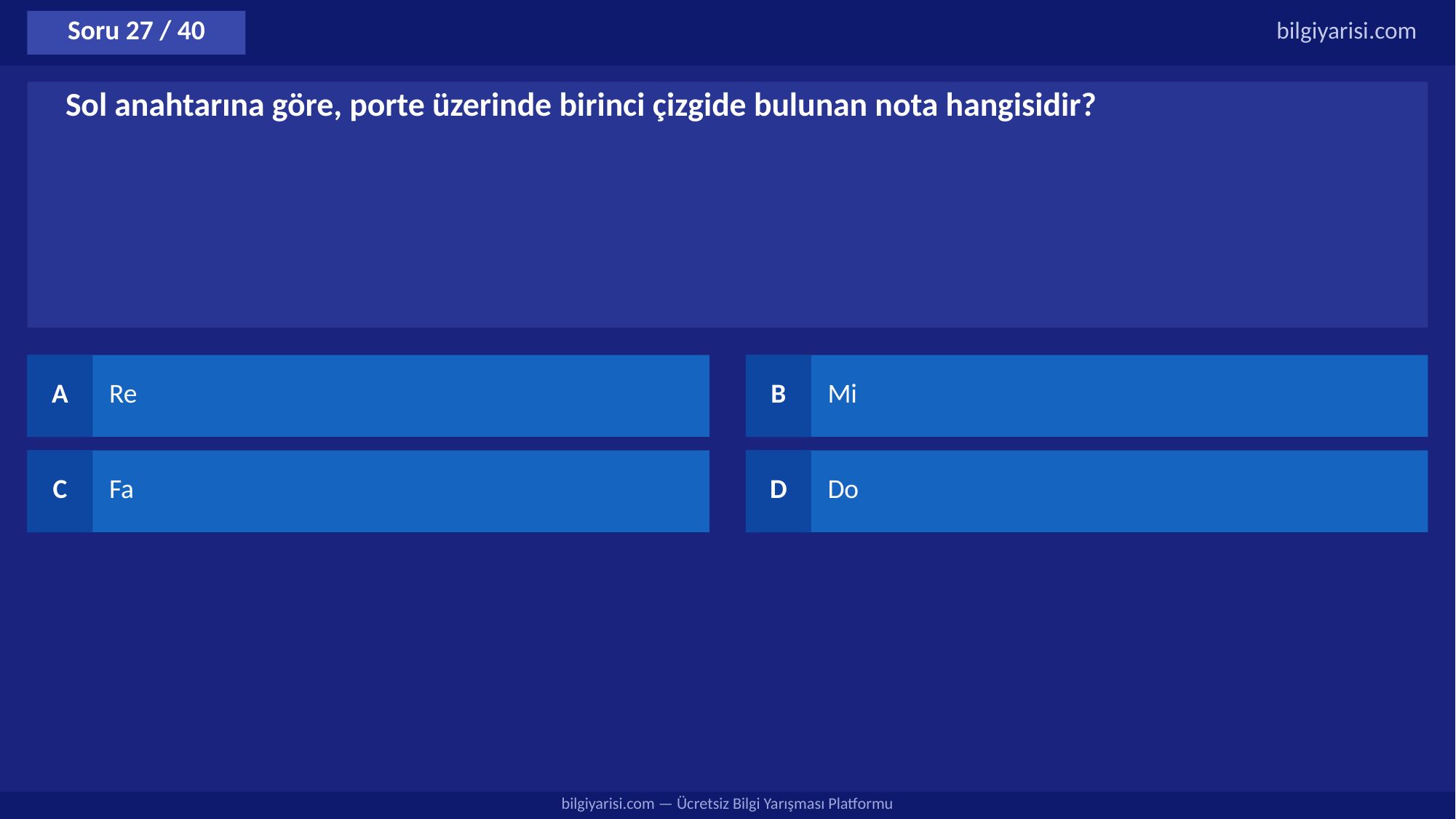

Soru 27 / 40
bilgiyarisi.com

Sol anahtarına göre, porte üzerinde birinci çizgide bulunan nota hangisidir?

A
Re

B
Mi

C
Fa

D
Do
bilgiyarisi.com — Ücretsiz Bilgi Yarışması Platformu